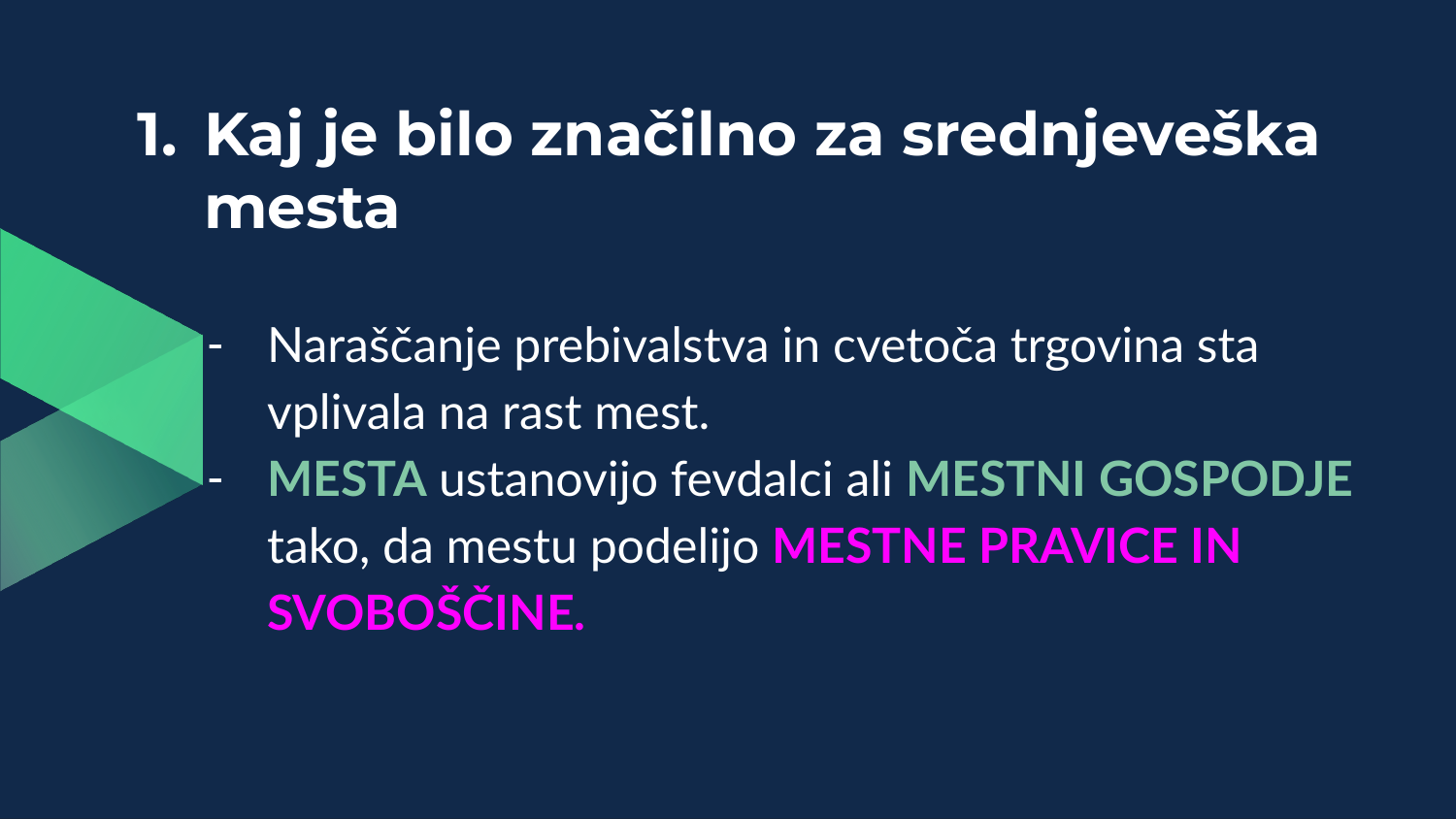

# Kaj je bilo značilno za srednjeveška mesta
Naraščanje prebivalstva in cvetoča trgovina sta vplivala na rast mest.
MESTA ustanovijo fevdalci ali MESTNI GOSPODJE tako, da mestu podelijo MESTNE PRAVICE IN SVOBOŠČINE.